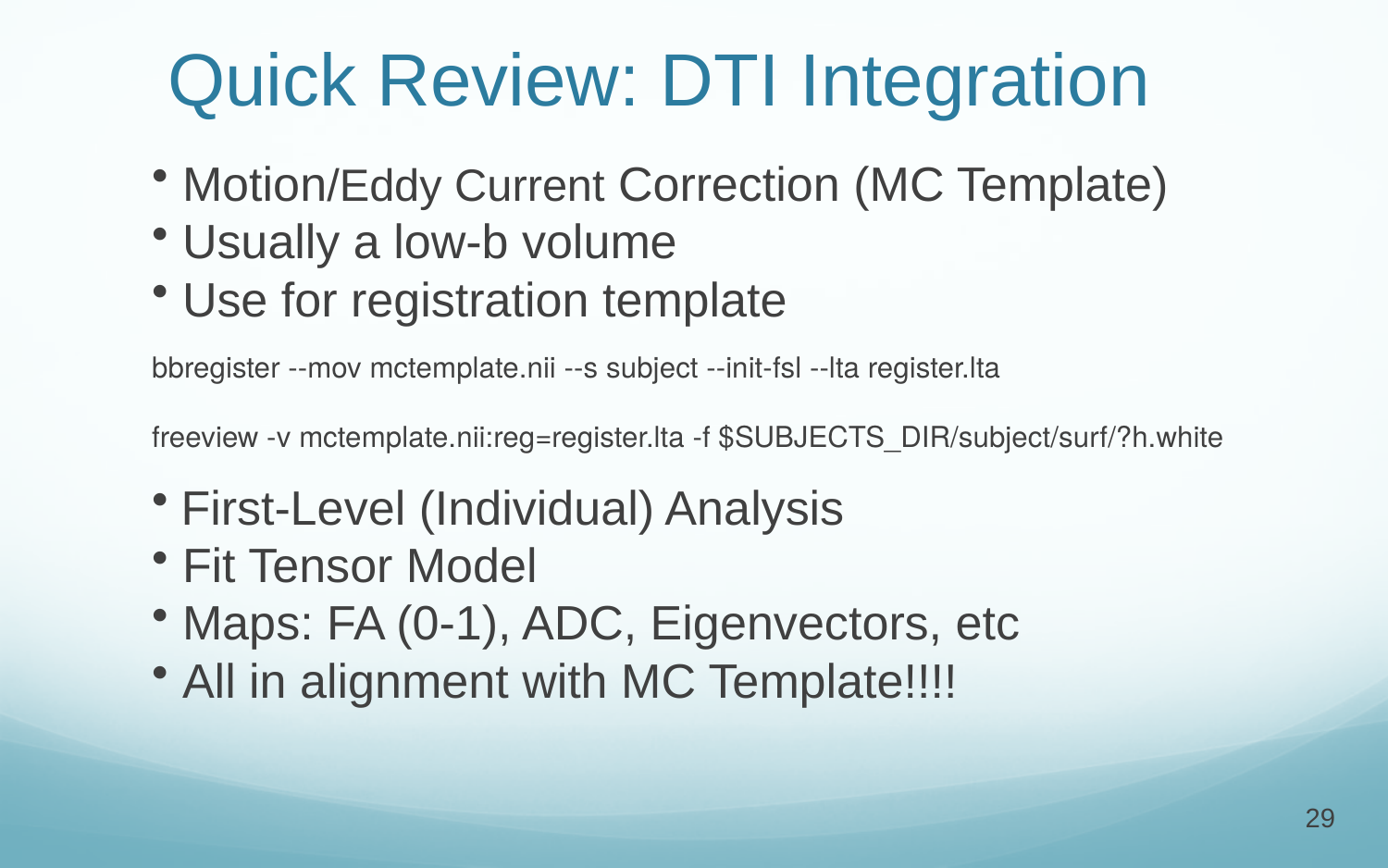

Quick Review: DTI Integration
 Motion/Eddy Current Correction (MC Template)
 Usually a low-b volume
 Use for registration template

bbregister --mov mctemplate.nii --s subject --init-fsl --lta register.lta

freeview -v mctemplate.nii:reg=register.lta -f $SUBJECTS_DIR/subject/surf/?h.white

 First-Level (Individual) Analysis
 Fit Tensor Model
 Maps: FA (0-1), ADC, Eigenvectors, etc
 All in alignment with MC Template!!!!

29